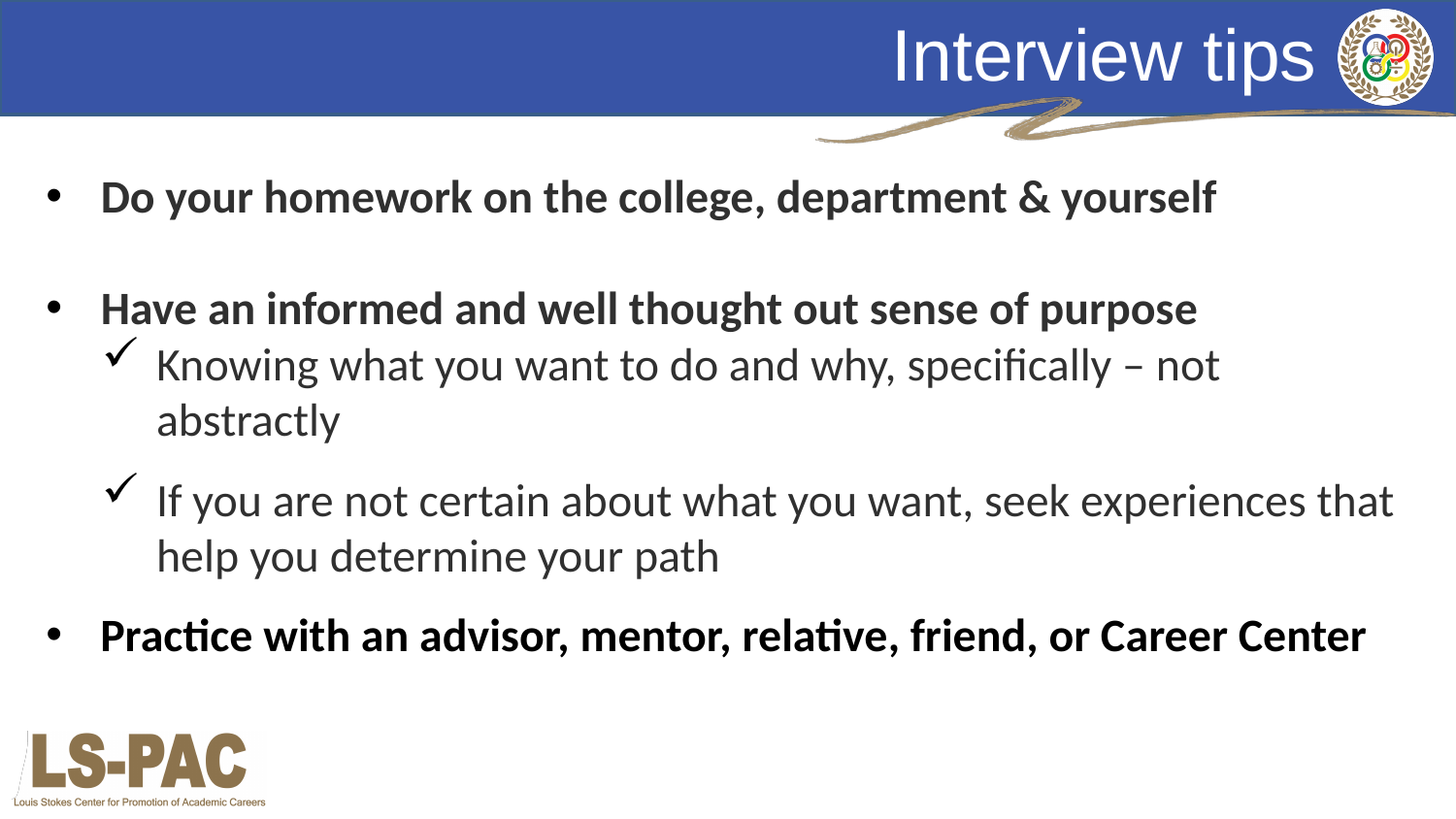

# Interview tips

Do your homework on the college, department & yourself
Have an informed and well thought out sense of purpose
Knowing what you want to do and why, specifically – not abstractly​
If you are not certain about what you want, seek experiences that help you determine your path​
Practice with an advisor, mentor, relative, friend, or Career Center

​

​
​
​